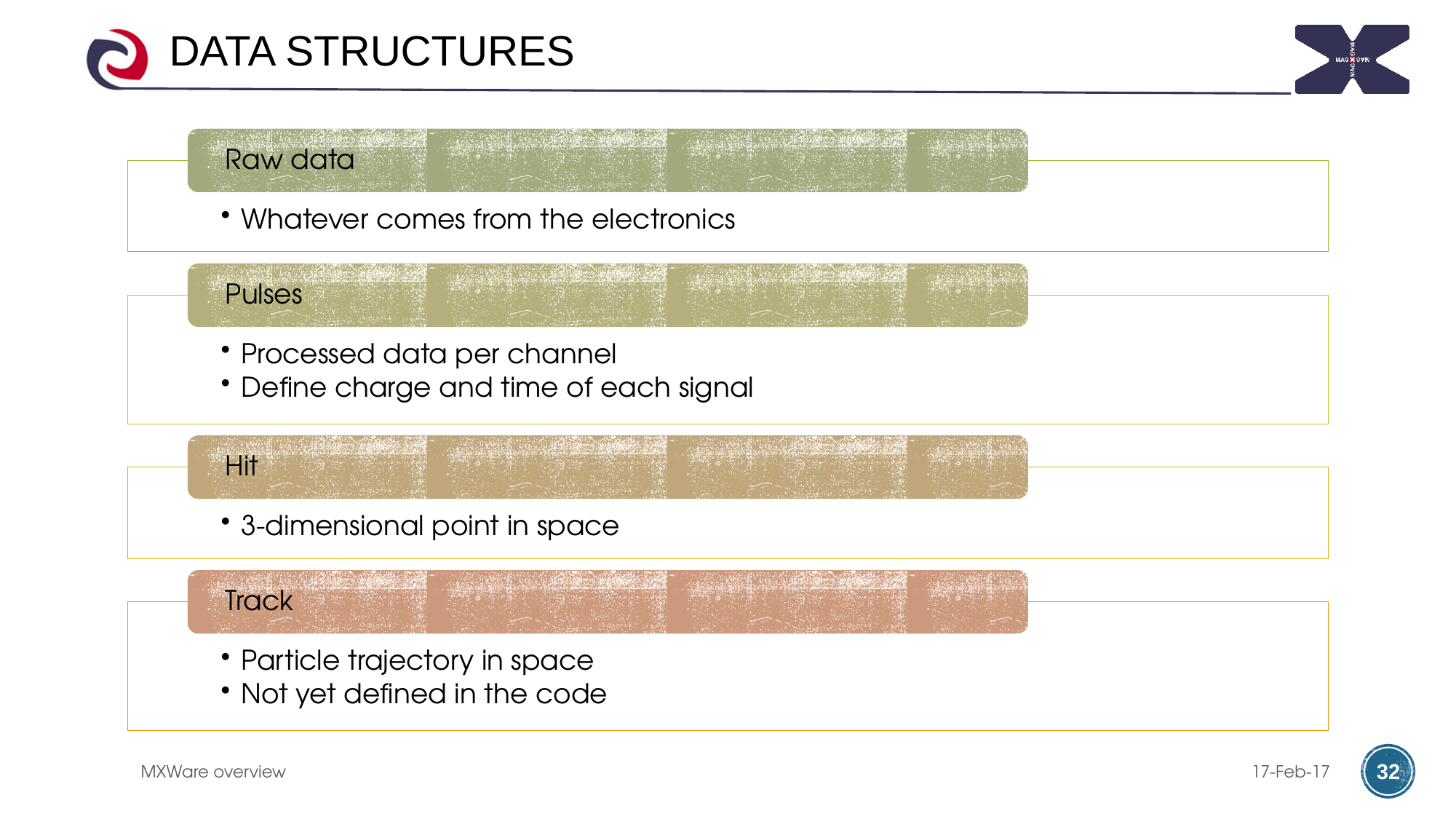

# Data structures
Whatever comes from the electronics
Raw data
Processed data per channel
Define charge and time of each signal
Pulses
3-dimensional point in space
Hit
Particle trajectory in space
Not yet defined in the code
Track
MXWare overview
17-Feb-17
32